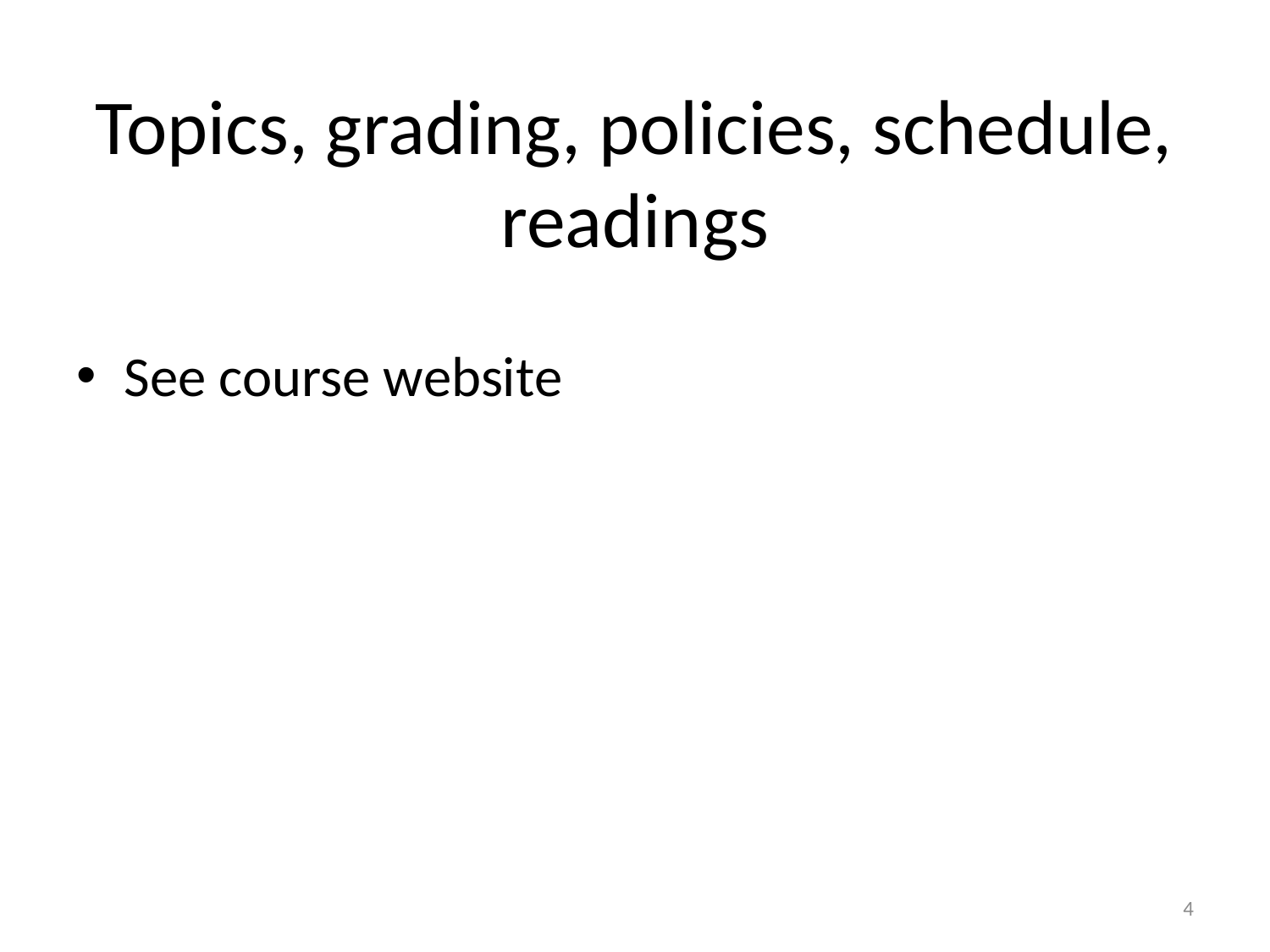

# Topics, grading, policies, schedule, readings
See course website
4